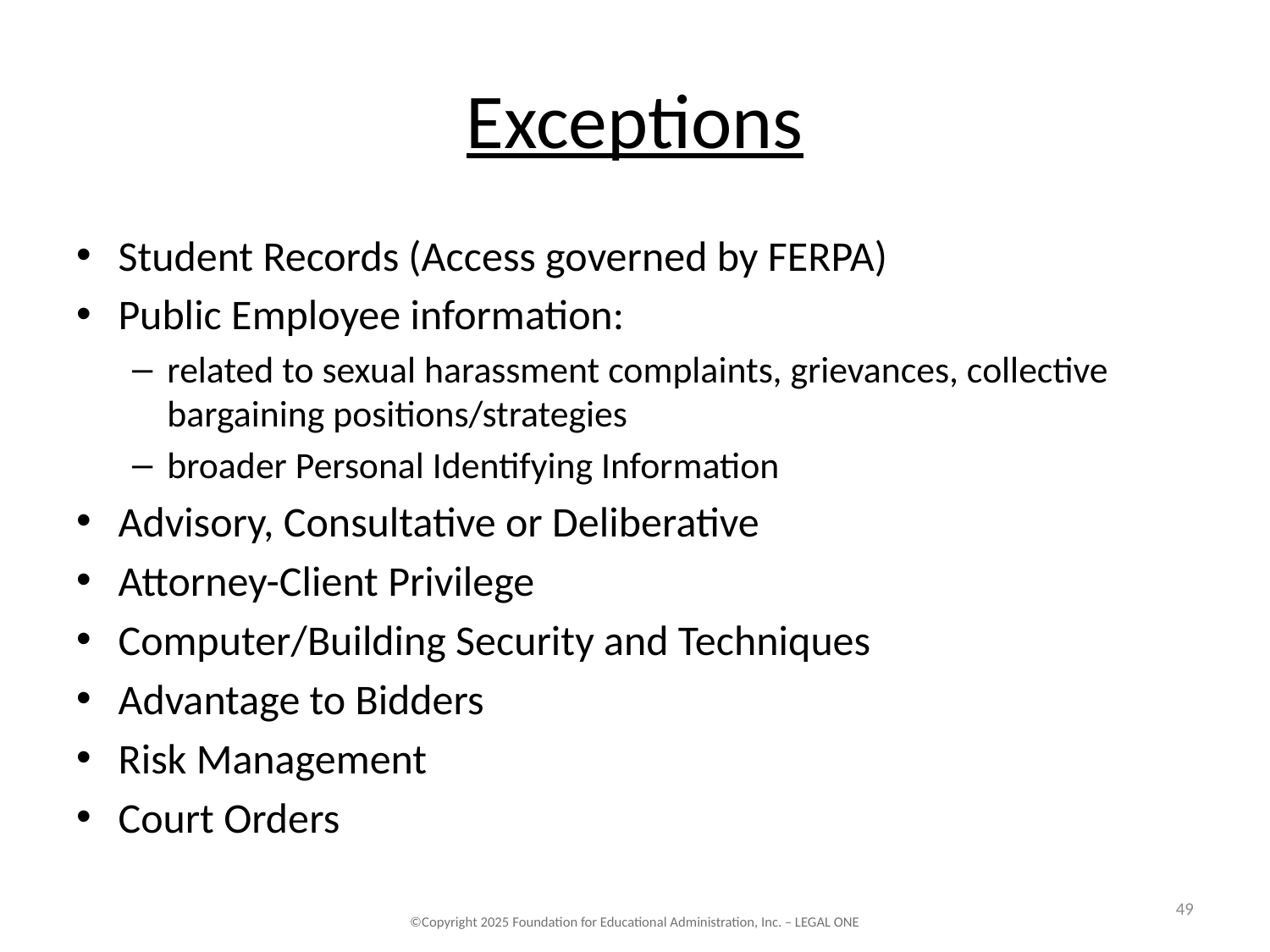

# Exceptions
Student Records (Access governed by FERPA)
Public Employee information:
related to sexual harassment complaints, grievances, collective bargaining positions/strategies
broader Personal Identifying Information
Advisory, Consultative or Deliberative
Attorney-Client Privilege
Computer/Building Security and Techniques
Advantage to Bidders
Risk Management
Court Orders
49